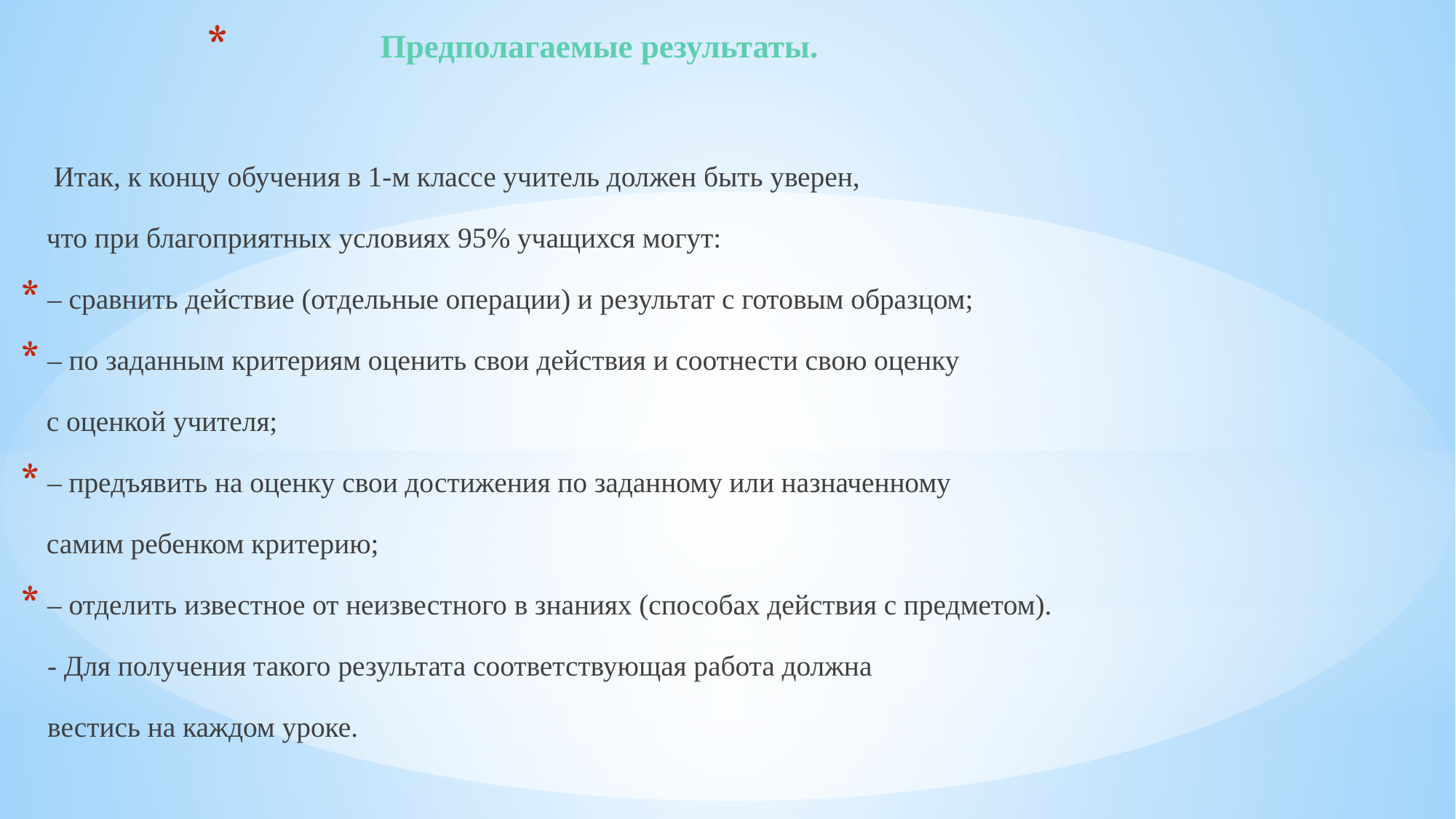

# Предполагаемые результаты.
    Итак, к концу обучения в 1-м классе учитель должен быть уверен,
   что при благоприятных условиях 95% учащихся могут:
– сравнить действие (отдельные операции) и результат с готовым образцом;
– по заданным критериям оценить свои действия и соотнести свою оценку
   с оценкой учителя;
– предъявить на оценку свои достижения по заданному или назначенному
   самим ребенком критерию;
– отделить известное от неизвестного в знаниях (способах действия с предметом).
- Для получения такого результата соответствующая работа должна
вестись на каждом уроке.